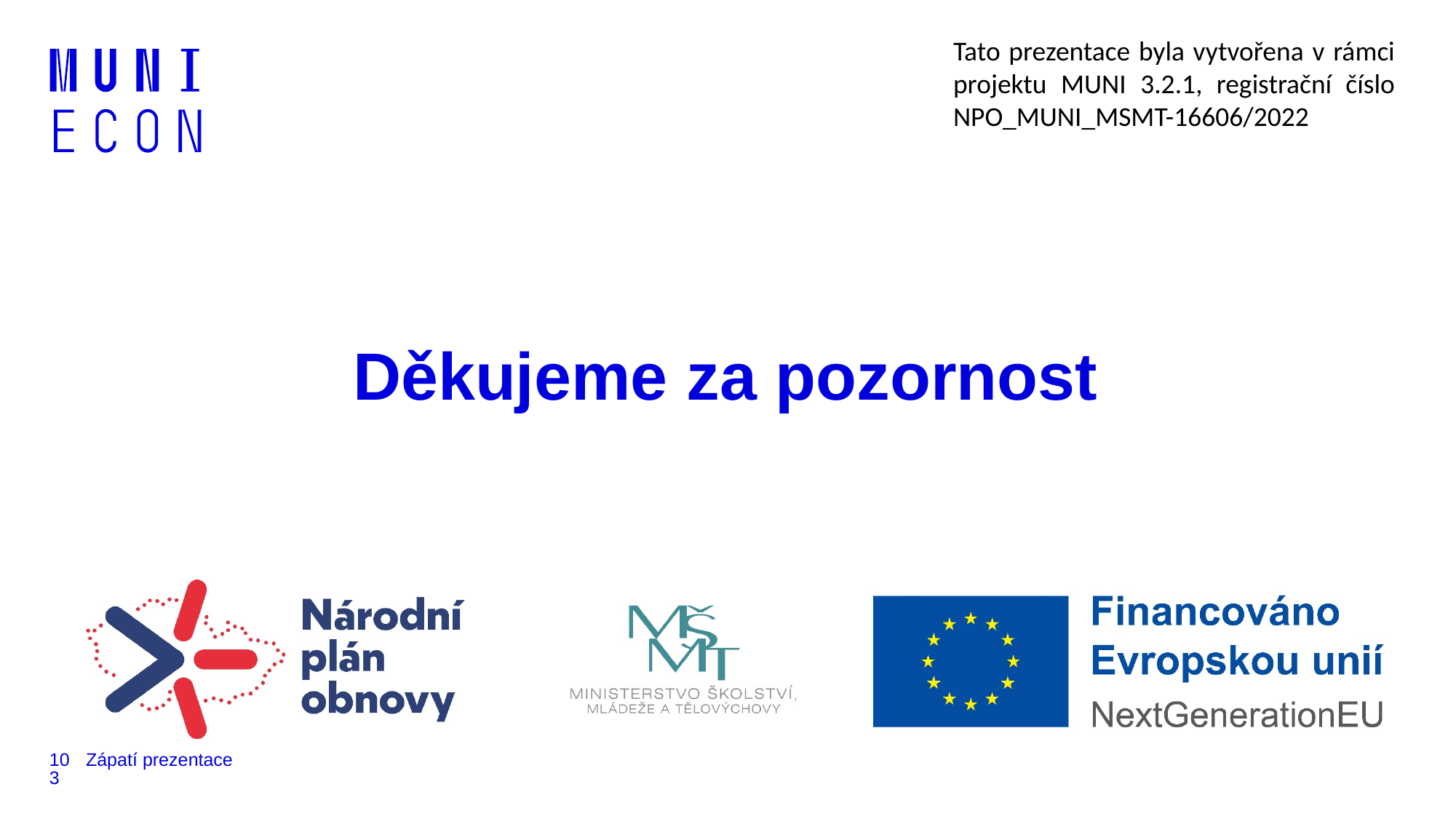

# Děkujeme za pozornost
103
Zápatí prezentace